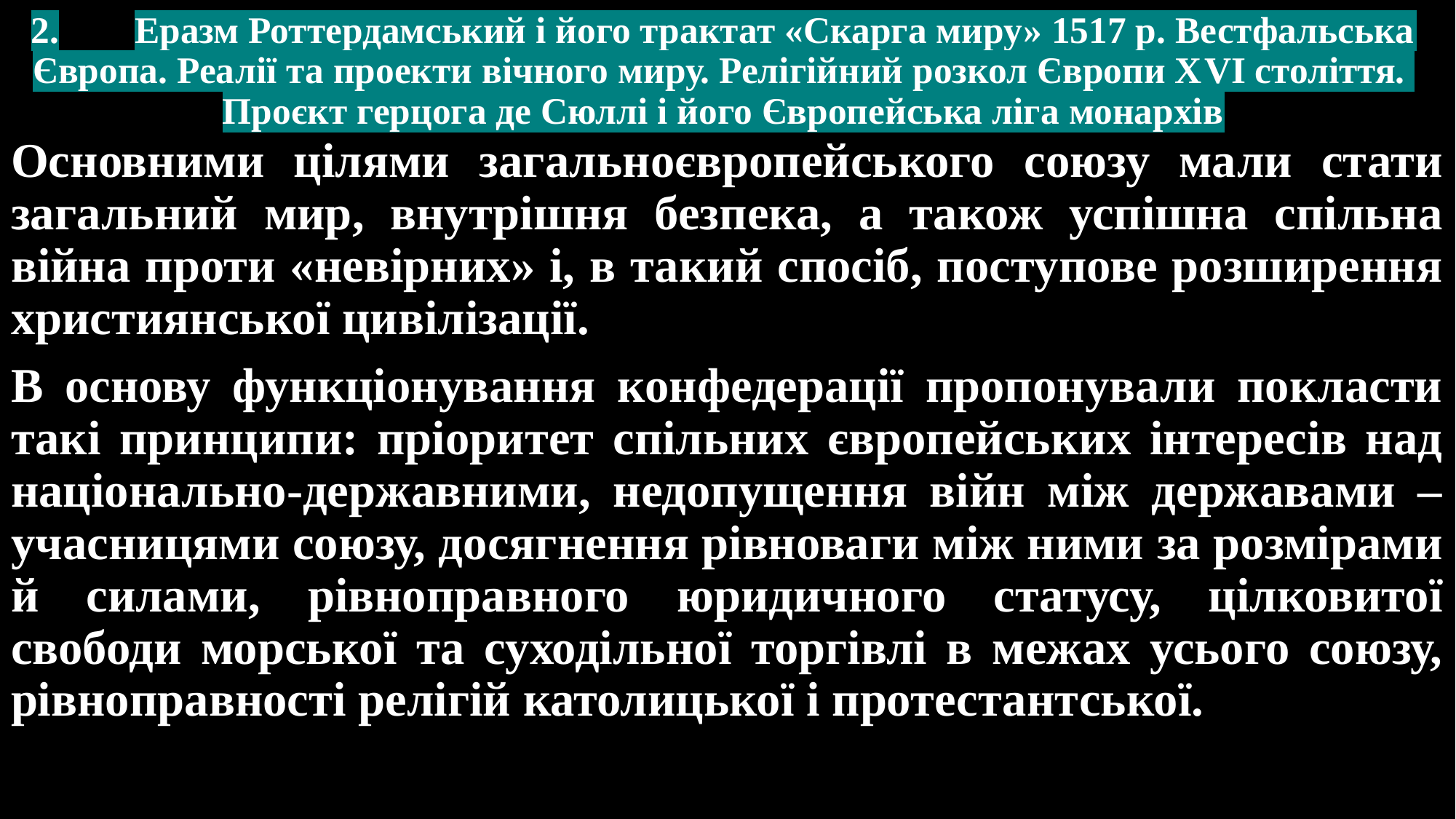

# 2.	Еразм Роттердамський і його трактат «Скарга миру» 1517 р. Вестфальська Європа. Реалії та проекти вічного миру. Релігійний розкол Європи ХVІ століття. Проєкт герцога де Сюллі і його Європейська ліга монархів
Основними цілями загальноєвропейського союзу мали стати загальний мир, внутрішня безпека, а також успішна спільна війна проти «невірних» і, в такий спосіб, поступове розширення християнської цивілізації.
В основу функціонування конфедерації пропонували покласти такі принципи: пріоритет спільних європейських інтересів над національно-державними, недопущення війн між державами – учасницями союзу, досягнення рівноваги між ними за розмірами й силами, рівноправного юридичного статусу, цілковитої свободи морської та суходільної торгівлі в межах усього союзу, рівноправності релігій католицької і протестантської.